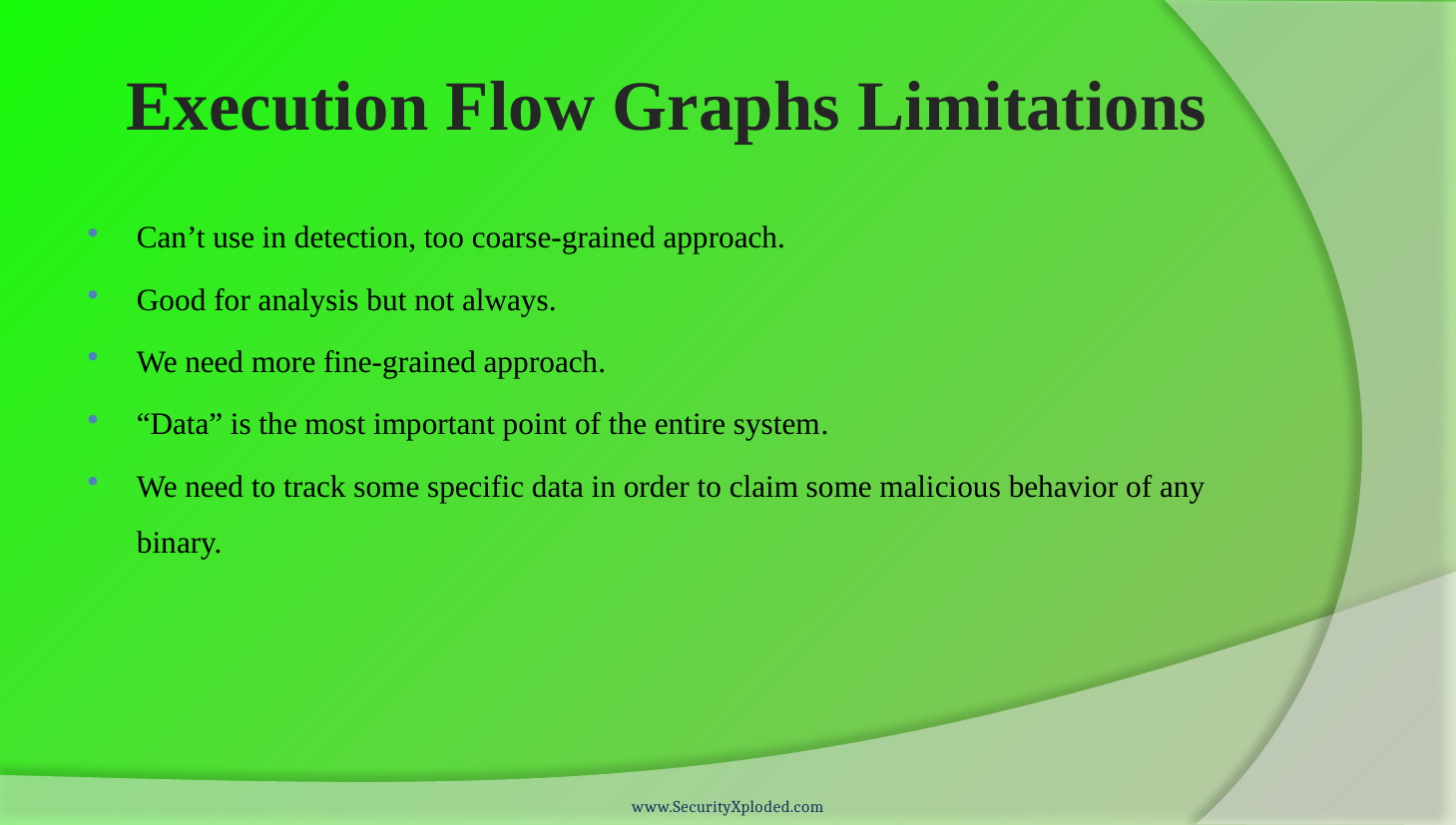

# Execution Flow Graphs Limitations
Can’t use in detection, too coarse-grained approach.
Good for analysis but not always.
We need more fine-grained approach.
“Data” is the most important point of the entire system.
We need to track some specific data in order to claim some malicious behavior of any binary.
www.SecurityXploded.com